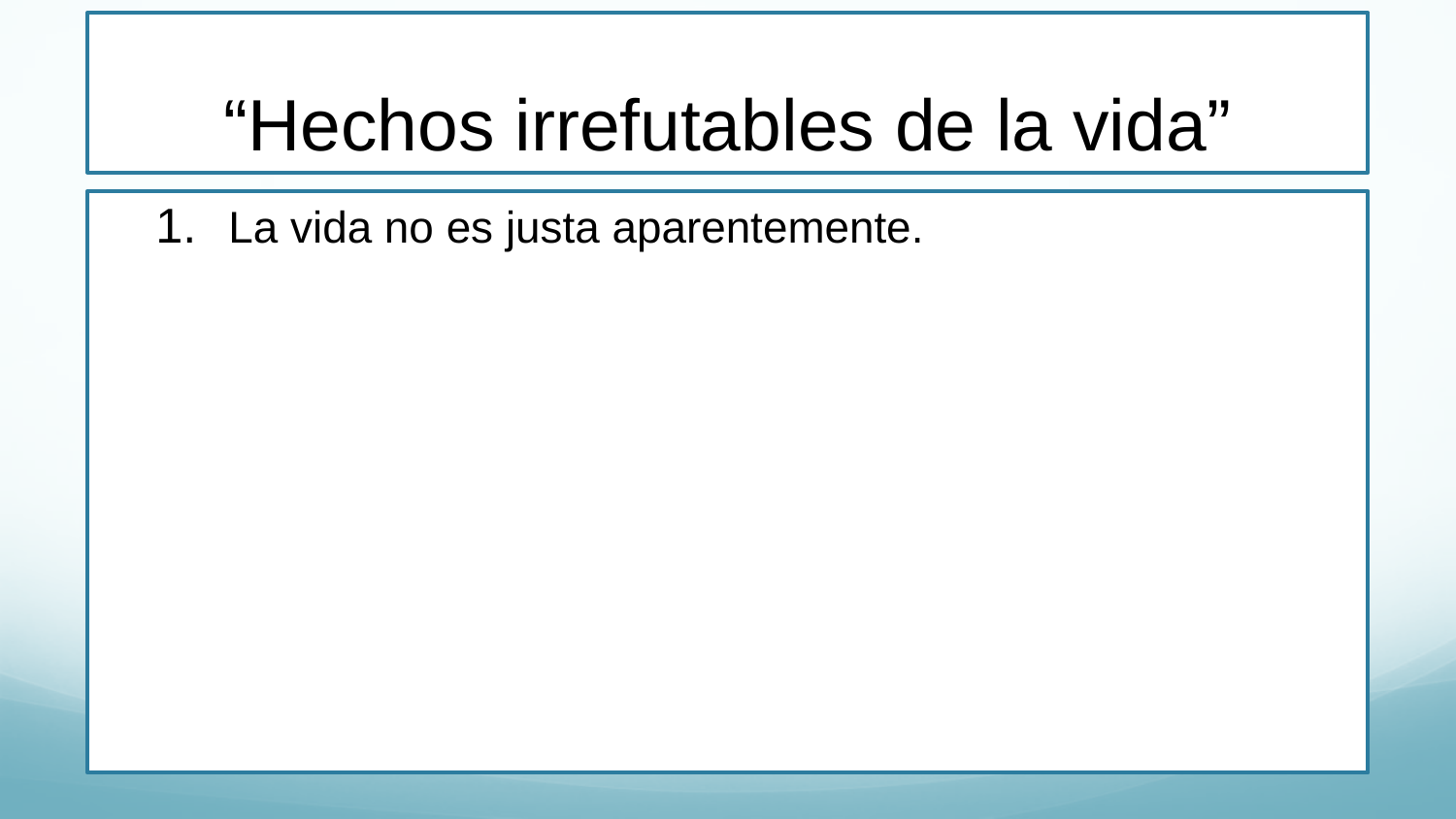

# “Hechos irrefutables de la vida”
La vida no es justa aparentemente.